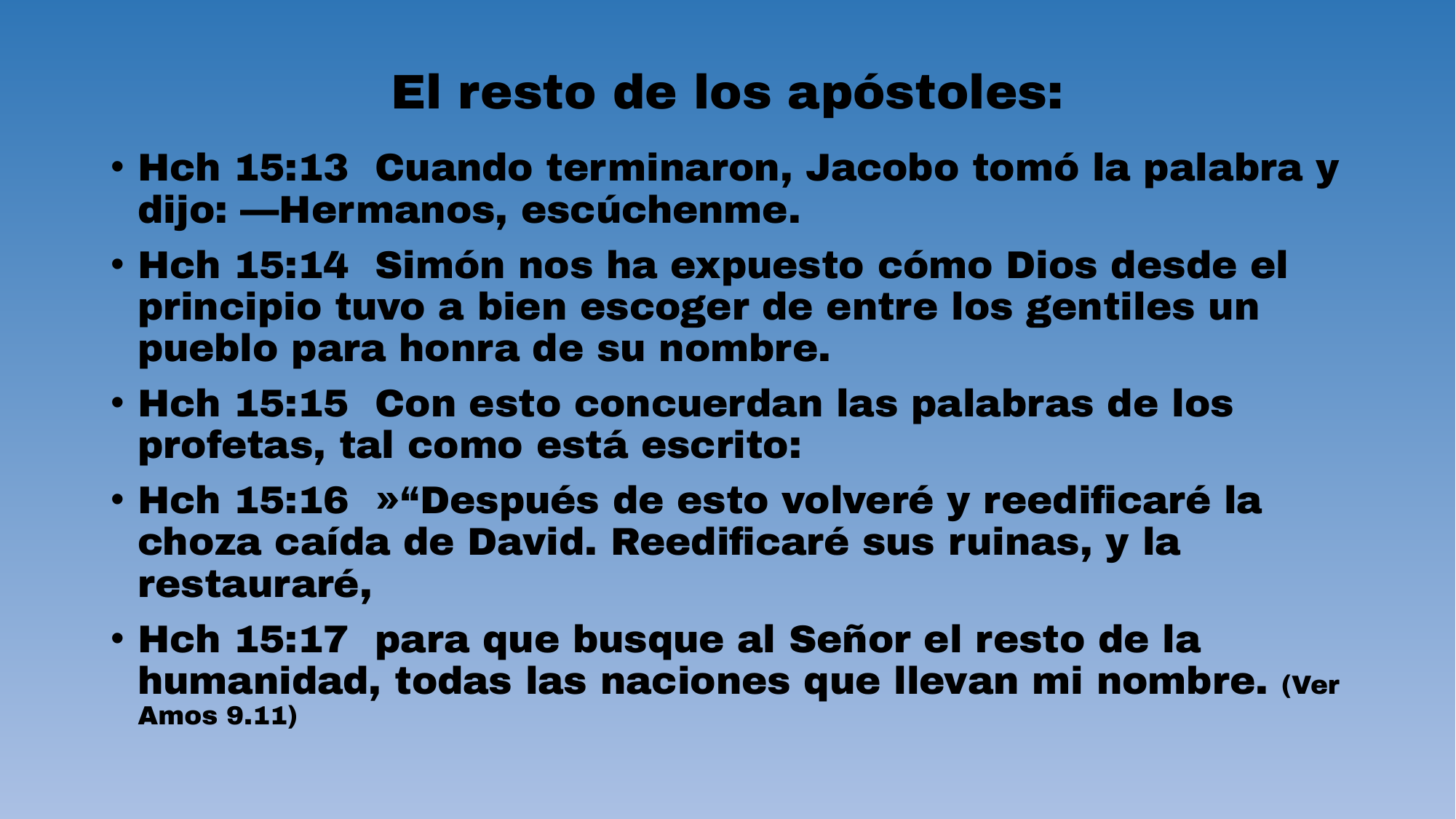

# El resto de los apóstoles:
Hch 15:13  Cuando terminaron, Jacobo tomó la palabra y dijo: —Hermanos, escúchenme.
Hch 15:14  Simón nos ha expuesto cómo Dios desde el principio tuvo a bien escoger de entre los gentiles un pueblo para honra de su nombre.
Hch 15:15  Con esto concuerdan las palabras de los profetas, tal como está escrito:
Hch 15:16  »“Después de esto volveré y reedificaré la choza caída de David. Reedificaré sus ruinas, y la restauraré,
Hch 15:17  para que busque al Señor el resto de la humanidad, todas las naciones que llevan mi nombre. (Ver Amos 9.11)